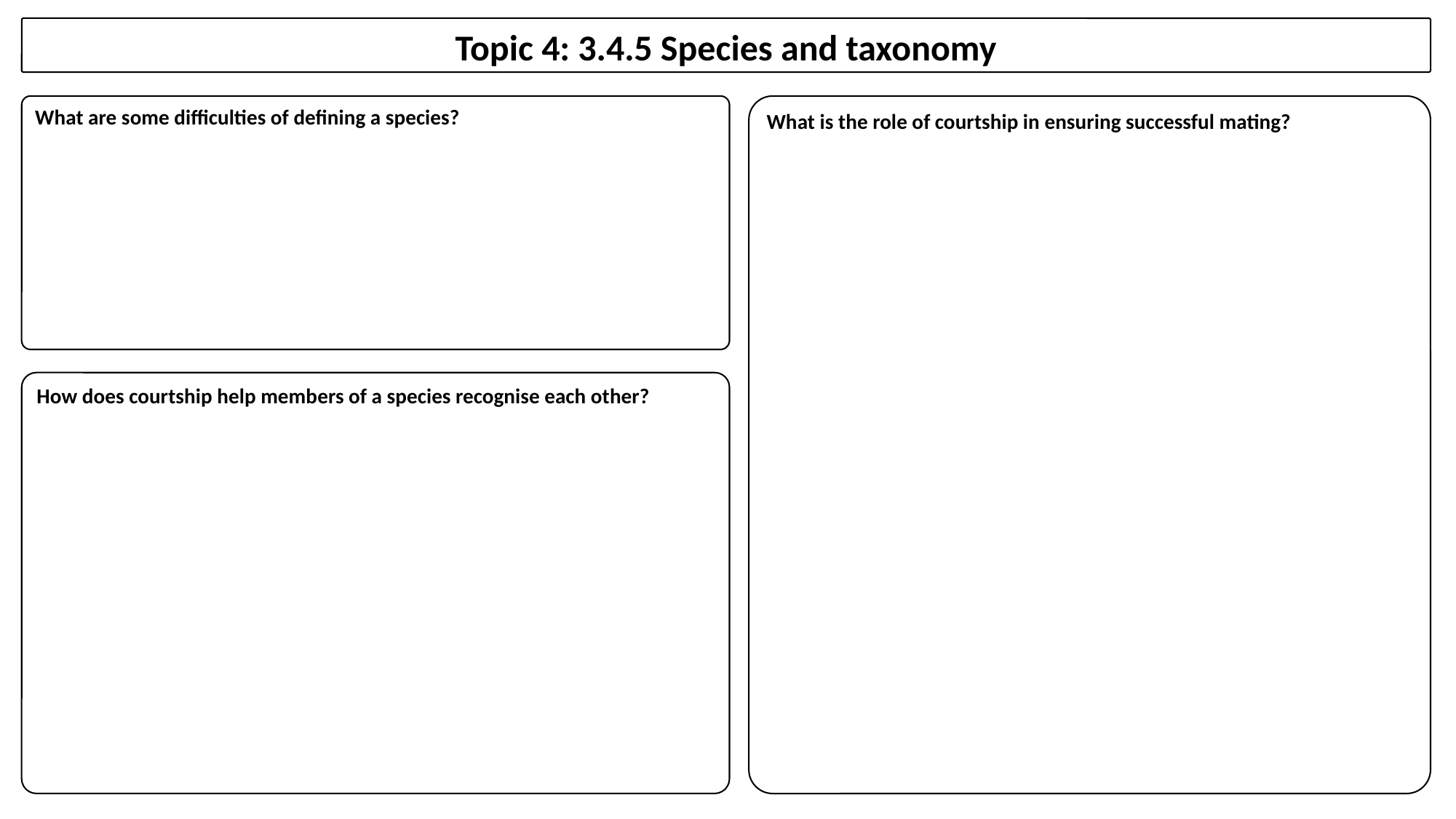

Topic 4: 3.4.5 Species and taxonomy
What is the role of courtship in ensuring successful mating?
What are some difficulties of defining a species?
How does courtship help members of a species recognise each other?